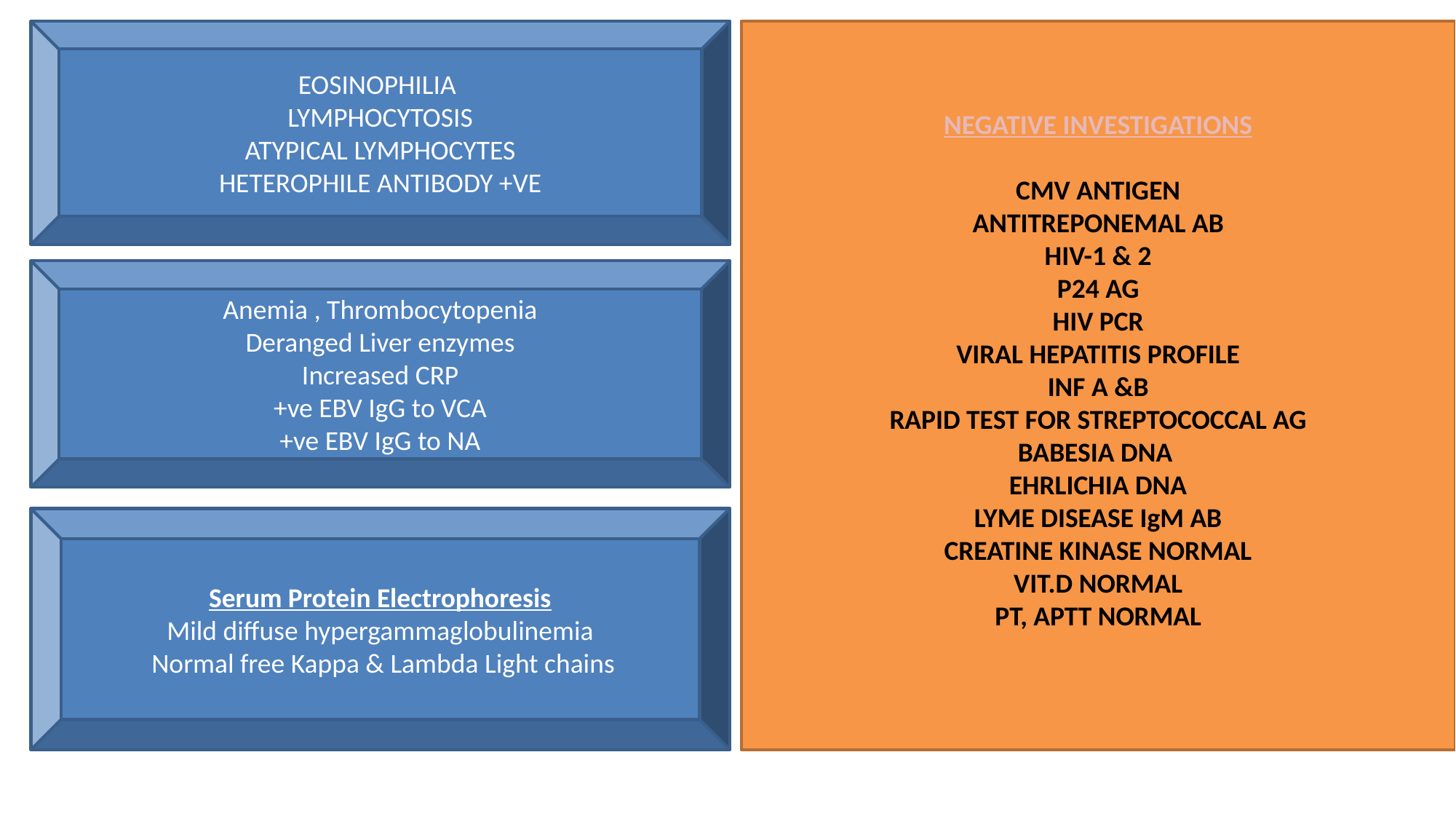

EOSINOPHILIA
LYMPHOCYTOSIS
ATYPICAL LYMPHOCYTES
HETEROPHILE ANTIBODY +VE
NEGATIVE INVESTIGATIONS

CMV ANTIGEN
ANTITREPONEMAL AB
HIV-1 & 2
P24 AG
HIV PCR
VIRAL HEPATITIS PROFILE
INF A &B
RAPID TEST FOR STREPTOCOCCAL AG
BABESIA DNA
EHRLICHIA DNA
LYME DISEASE IgM AB
CREATINE KINASE NORMAL
VIT.D NORMAL
PT, APTT NORMAL

PET SCAN
Multiple LN with FDG avidity
Diffuse Splenic FDG uptake
Anemia , Thrombocytopenia
Deranged Liver enzymes
Increased CRP
+ve EBV IgG to VCA
+ve EBV IgG to NA
FLOW CYTOMETRY
Negative for monotypic B-cell population
Negative for T-cells with immunophenotypic abnormalities
Serum Protein Electrophoresis
Mild diffuse hypergammaglobulinemia
 Normal free Kappa & Lambda Light chains